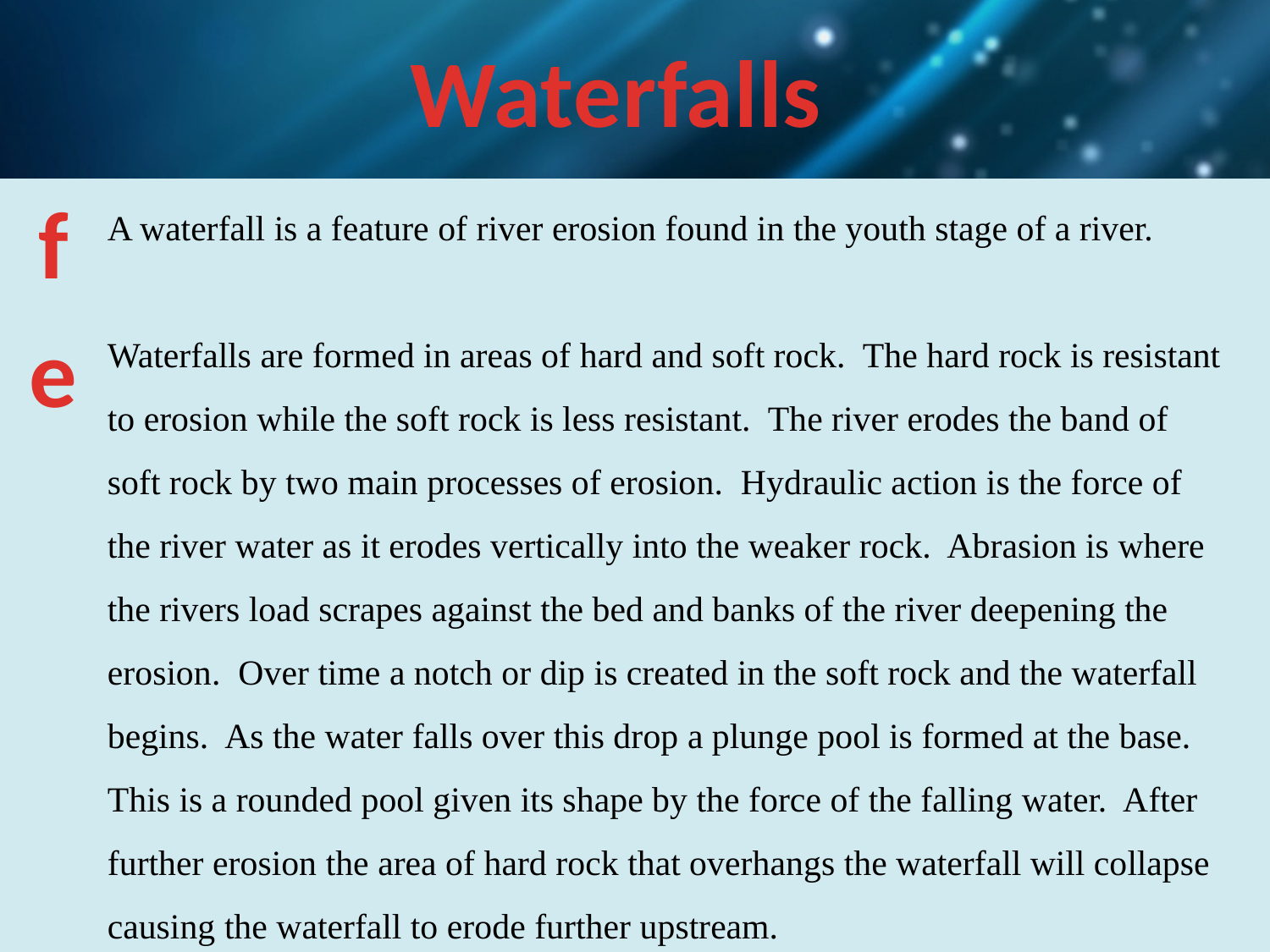

Waterfalls
f
A waterfall is a feature of river erosion found in the youth stage of a river.

Waterfalls are formed in areas of hard and soft rock.  The hard rock is resistant to erosion while the soft rock is less resistant.  The river erodes the band of soft rock by two main processes of erosion.  Hydraulic action is the force of the river water as it erodes vertically into the weaker rock.  Abrasion is where the rivers load scrapes against the bed and banks of the river deepening the erosion.  Over time a notch or dip is created in the soft rock and the waterfall begins.  As the water falls over this drop a plunge pool is formed at the base.  This is a rounded pool given its shape by the force of the falling water.  After further erosion the area of hard rock that overhangs the waterfall will collapse causing the waterfall to erode further upstream.
e